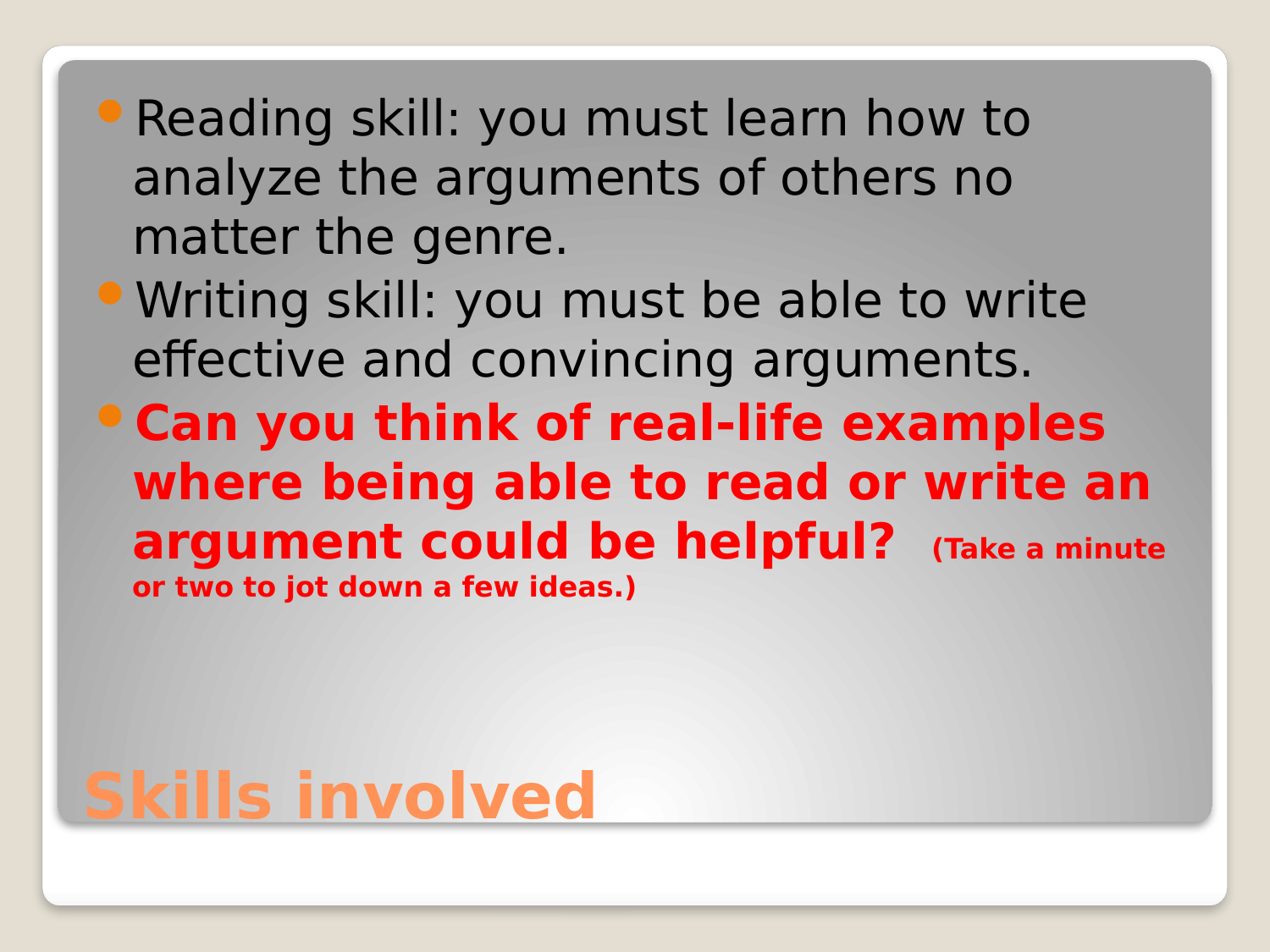

Reading skill: you must learn how to analyze the arguments of others no matter the genre.
Writing skill: you must be able to write effective and convincing arguments.
Can you think of real-life examples where being able to read or write an argument could be helpful?  (Take a minute or two to jot down a few ideas.)
# Skills involved